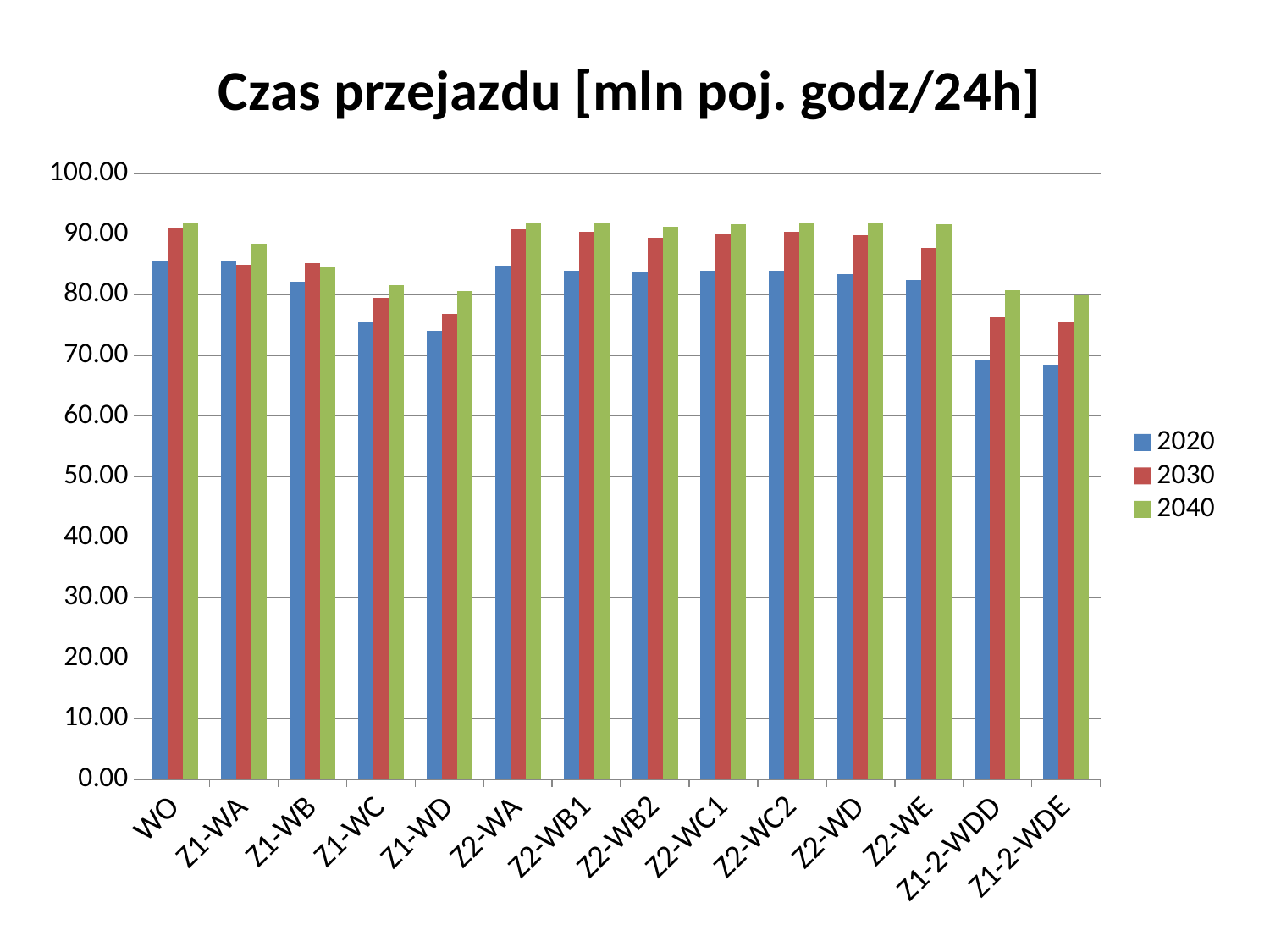

### Chart: Czas przejazdu [mln poj. godz/24h]

| Category |  |  |  |
|---|---|---|---|
| WO | 85.61109006428573 | 91.00318653571428 | 91.89287307142843 |
| Z1-WA | 85.48240378829017 | 84.88778533863594 | 88.48424867634927 |
| Z1-WB | 82.1492416521732 | 85.1641850157762 | 84.65943047394967 |
| Z1-WC | 75.40841411998686 | 79.45122552365955 | 81.60247902685346 |
| Z1-WD | 74.06134590175022 | 76.83673717271867 | 80.56307321163816 |
| Z2-WA | 84.78634548251628 | 90.75165478827641 | 91.95894292394985 |
| Z2-WB1 | 83.88393960351938 | 90.35393297397532 | 91.79462843465816 |
| Z2-WB2 | 83.70932924501642 | 89.34007211827604 | 91.26668235394982 |
| Z2-WC1 | 84.00862282851935 | 89.95305865397538 | 91.66028661465815 |
| Z2-WC2 | 83.88393960351938 | 90.35393297397532 | 91.79462843465816 |
| Z2-WD | 83.32905861601915 | 89.8452610932762 | 91.74025322895008 |
| Z2-WE | 82.35486919501626 | 87.7225245782762 | 91.57765601394978 |
| Z1-2-WDD | 69.12626030501626 | 76.2735462582762 | 80.68774989394971 |
| Z1-2-WDE | 68.45400309501639 | 75.41802560827641 | 79.86455534394983 |